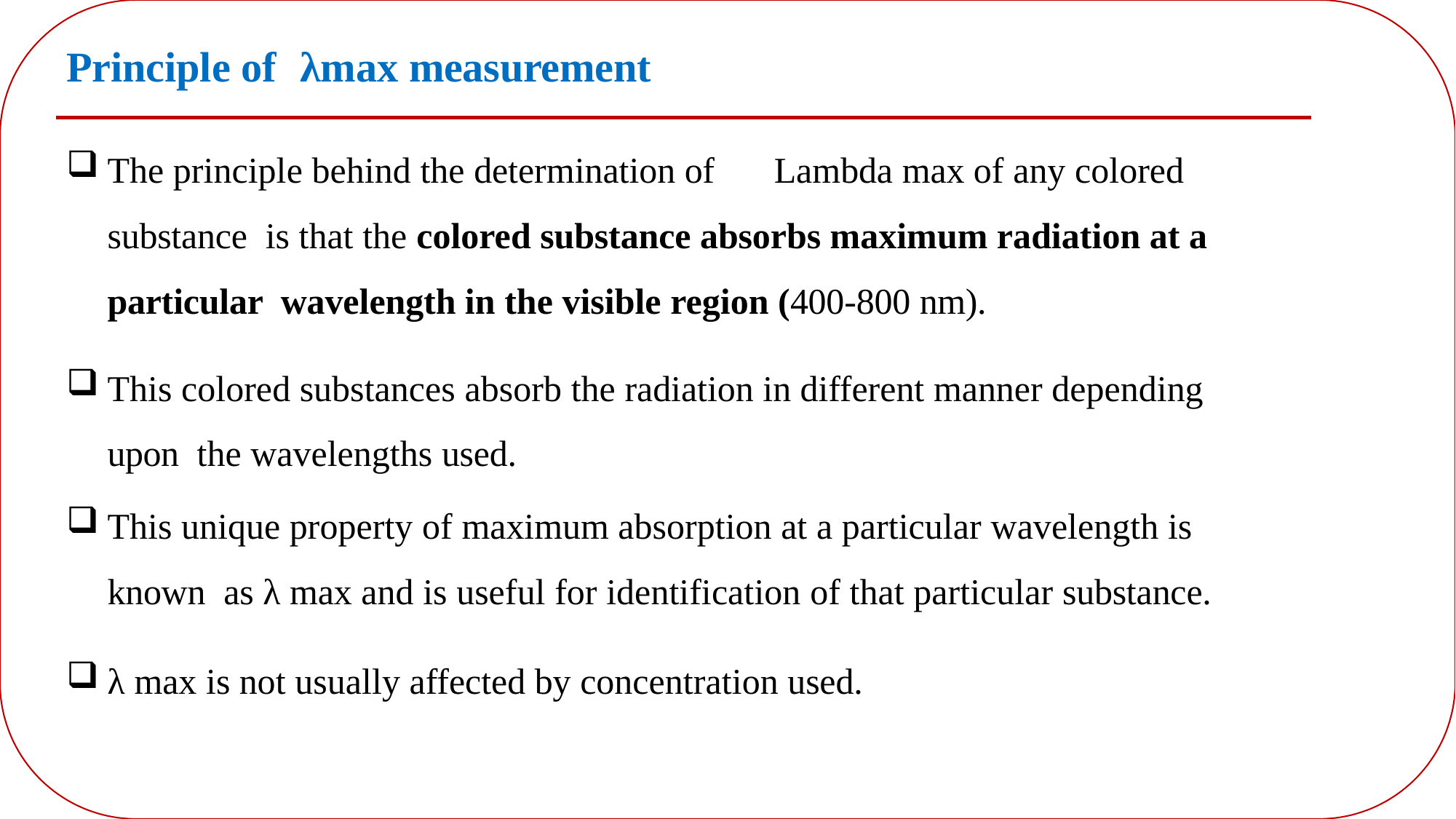

# Principle of	λmax measurement
The principle behind the determination of	Lambda max of any colored substance  is that the colored substance absorbs maximum radiation at a particular  wavelength in the visible region (400-800 nm).
This colored substances absorb the radiation in different manner depending upon  the wavelengths used.
This unique property of maximum absorption at a particular wavelength is known  as λ max and is useful for identification of that particular substance.

λ max is not usually affected by concentration used.